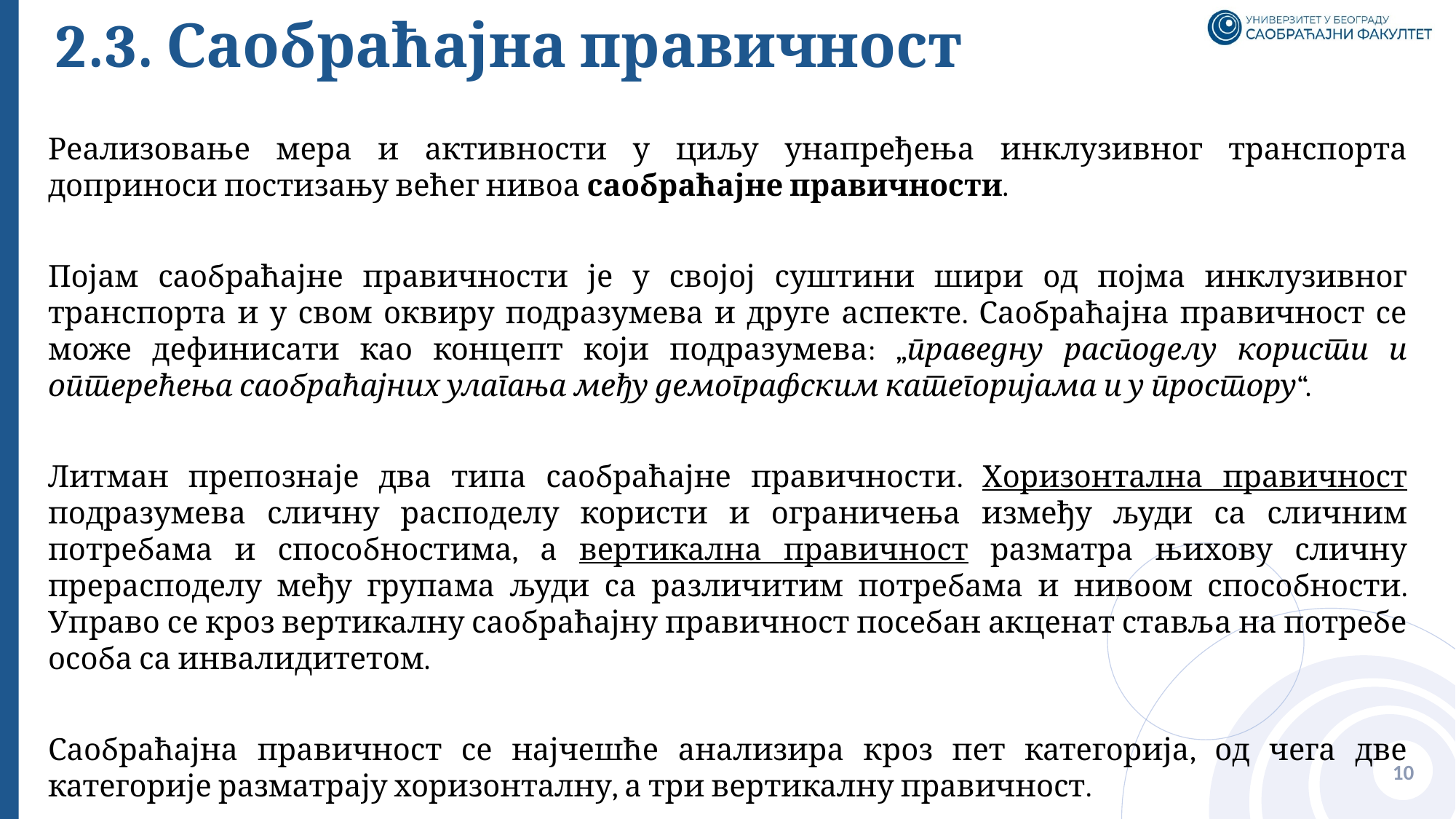

# 2.3. Саобраћајна правичност
Реализовање мера и активности у циљу унапређења инклузивног транспорта доприноси постизању већег нивоа саобраћајне правичности.
Појам саобраћајне правичности је у својој суштини шири од појма инклузивног транспорта и у свом оквиру подразумева и друге аспекте. Саобраћајна правичност се може дефинисати као концепт који подразумева: „праведну расподелу користи и оптерећења саобраћајних улагања међу демографским категоријама и у простору“.
Литман препознаје два типа саобраћајне правичности. Хоризонтална правичност подразумева сличну расподелу користи и ограничења између људи са сличним потребама и способностима, а вертикална правичност разматра њихову сличну прерасподелу међу групама људи са различитим потребама и нивоом способности. Управо се кроз вертикалну саобраћајну правичност посебан акценат ставља на потребе особа са инвалидитетом.
Саобраћајна правичност се најчешће анализира кроз пет категорија, од чега две категорије разматрају хоризонталну, а три вертикалну правичност.
10